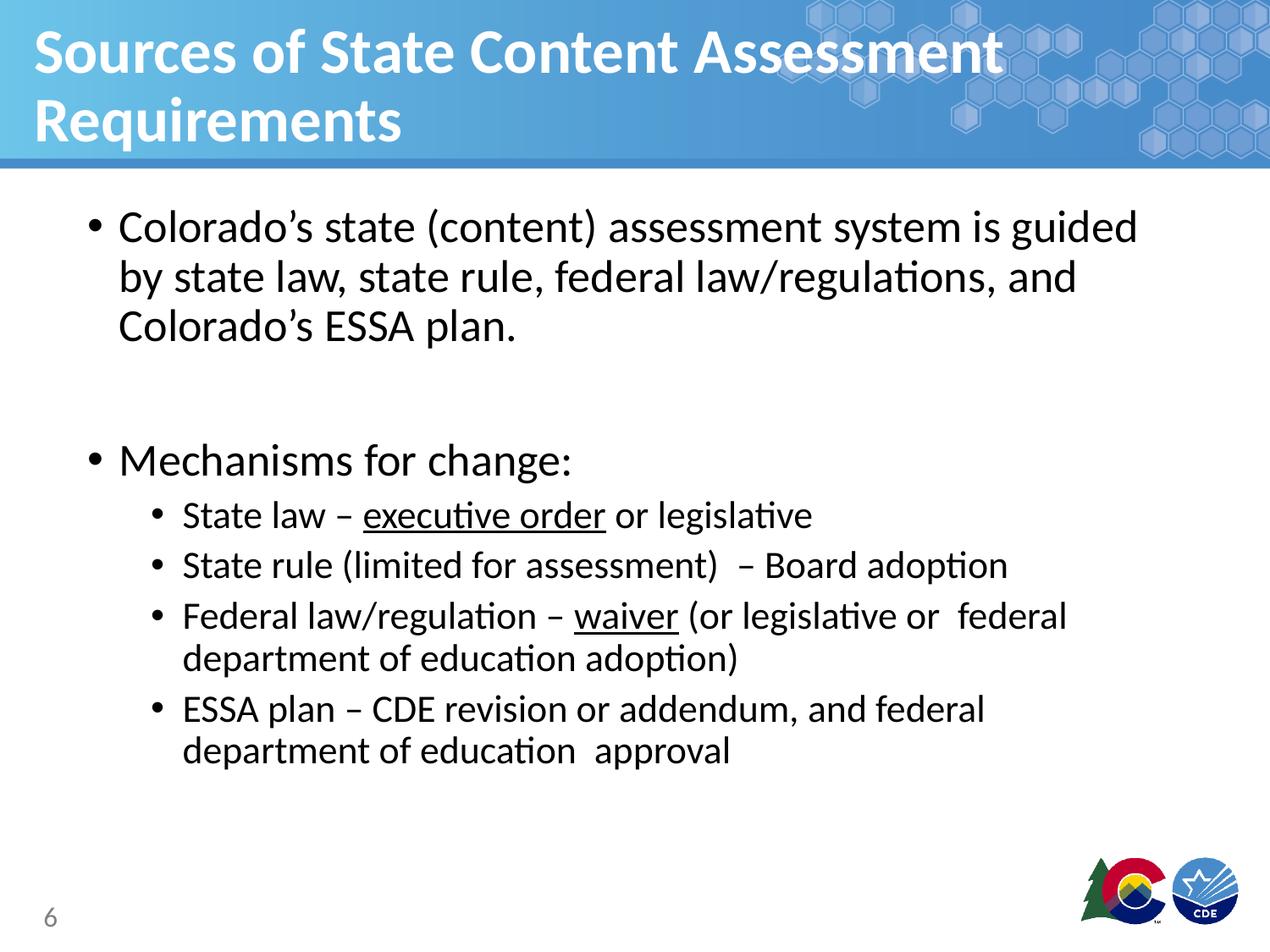

# Sources of State Content Assessment Requirements
Colorado’s state (content) assessment system is guided by state law, state rule, federal law/regulations, and Colorado’s ESSA plan.

Mechanisms for change:
State law – executive order or legislative
State rule (limited for assessment)  – Board adoption
Federal law/regulation – waiver (or legislative or  federal department of education adoption)
ESSA plan – CDE revision or addendum, and federal department of education  approval

6